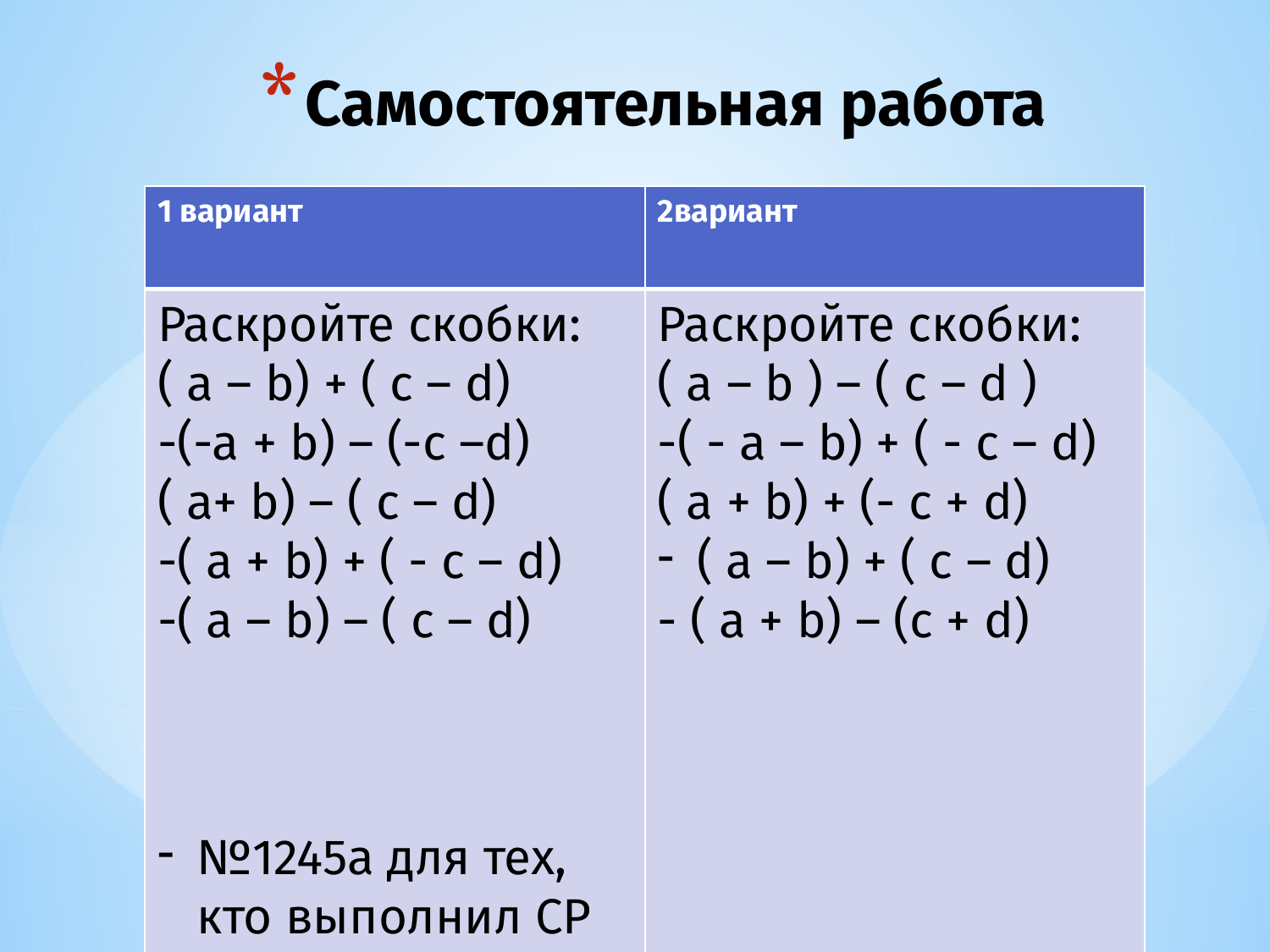

# Самостоятельная работа
| 1 вариант | 2вариант |
| --- | --- |
| Раскройте скобки: ( а – b) + ( с – d) -(-а + b) – (-с –d) ( a+ b) – ( c – d) -( a + b) + ( - c – d) -( a – b) – ( c – d) №1245а для тех, кто выполнил СР | Раскройте скобки: ( a – b ) – ( c – d ) -( - a – b) + ( - c – d) ( a + b) + (- c + d) ( a – b) + ( c – d) - ( a + b) – (c + d) |